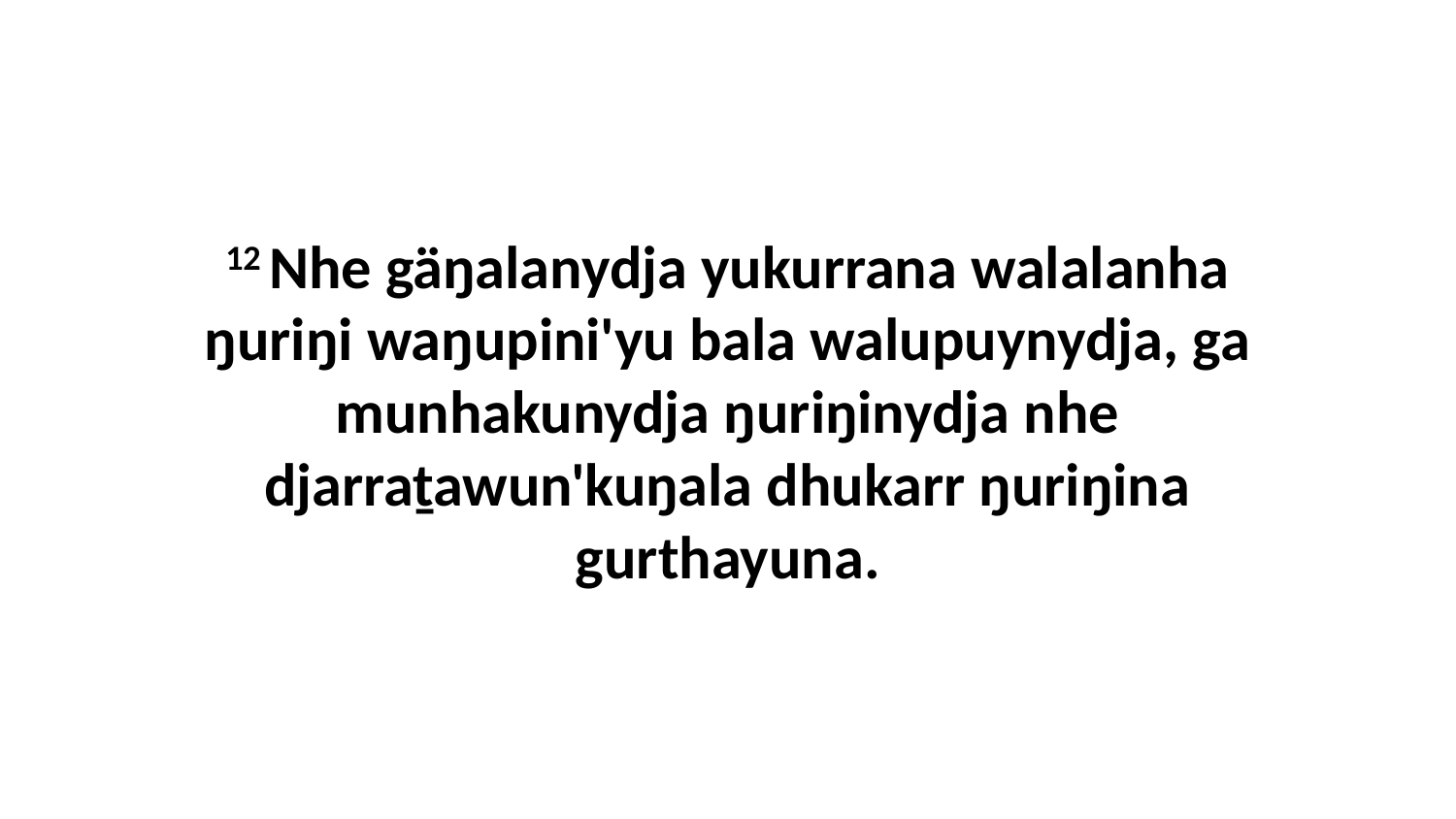

12 Nhe gäŋalanydja yukurrana walalanha ŋuriŋi waŋupini'yu bala walupuynydja, ga munhakunydja ŋuriŋinydja nhe djarraṯawun'kuŋala dhukarr ŋuriŋina gurthayuna.